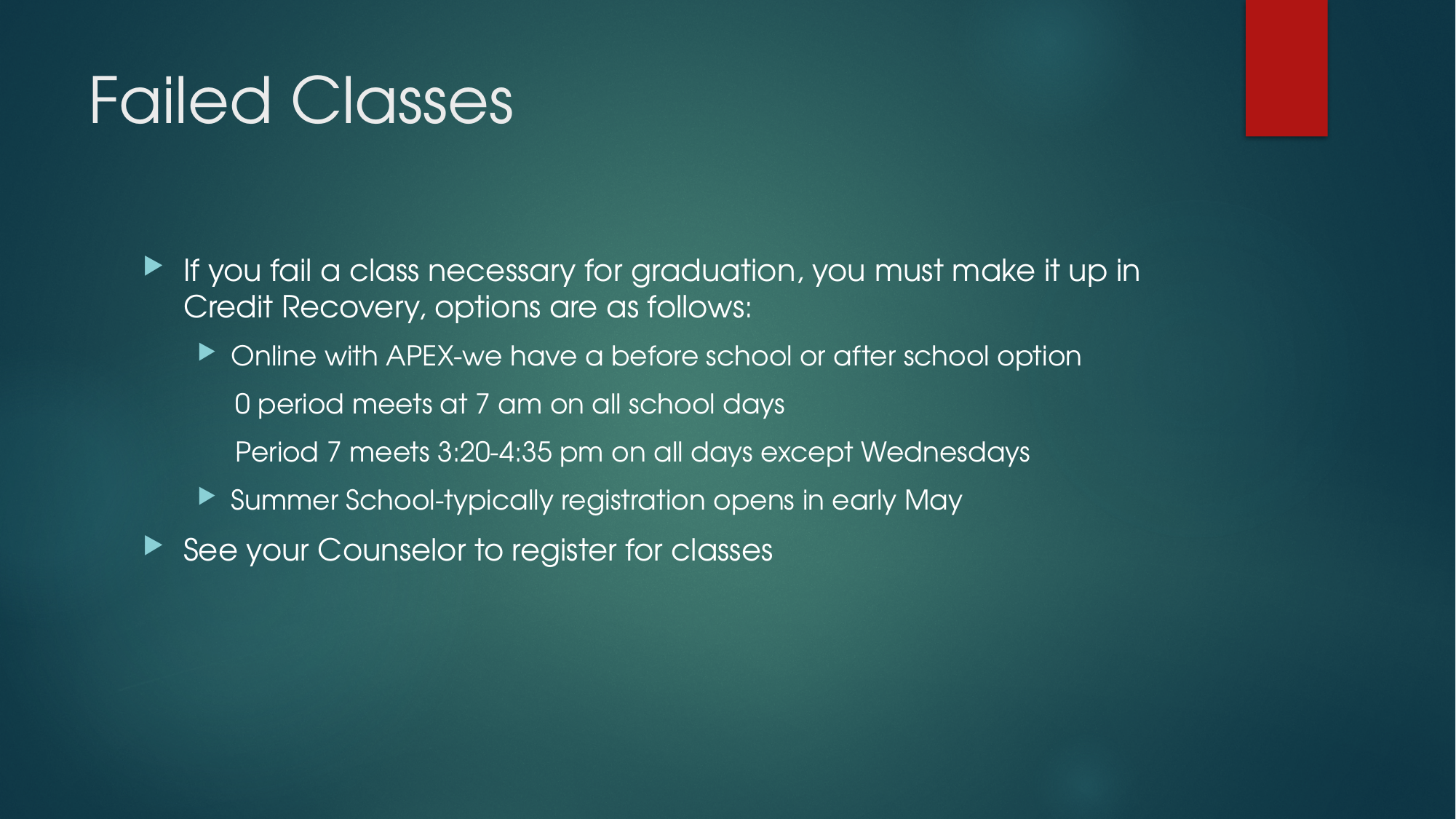

# Failed Classes
If you fail a class necessary for graduation, you must make it up in Credit Recovery, options are as follows:
Online with APEX-we have a before school or after school option
     0 period meets at 7 am on all school days
     Period 7 meets 3:20-4:35 pm on all days except Wednesdays
Summer School-typically registration opens in early May
See your Counselor to register for classes